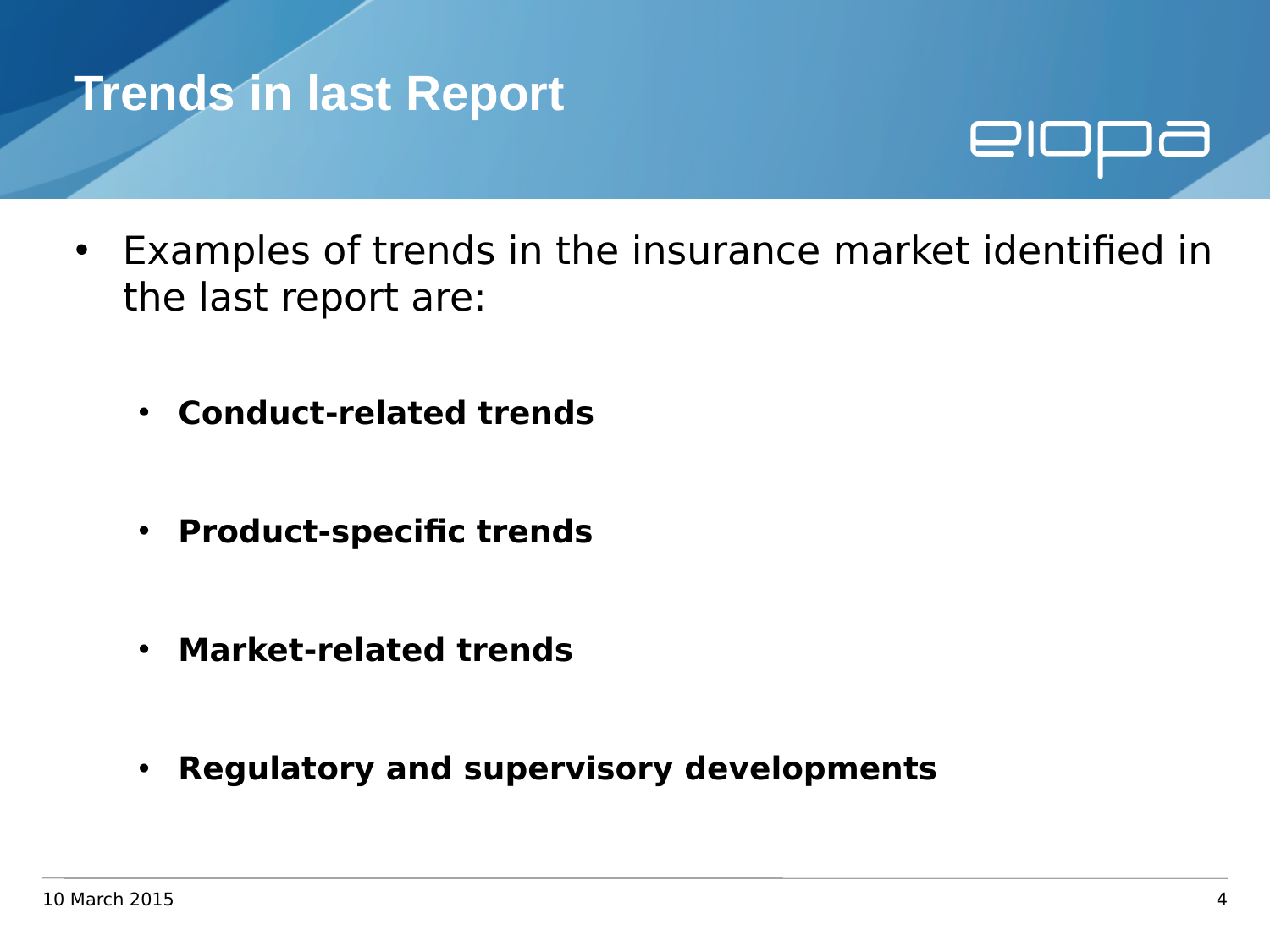

# Trends in last Report
Examples of trends in the insurance market identified in the last report are:

Conduct-related trends

Product-specific trends

Market-related trends

Regulatory and supervisory developments
10 March 2015
4